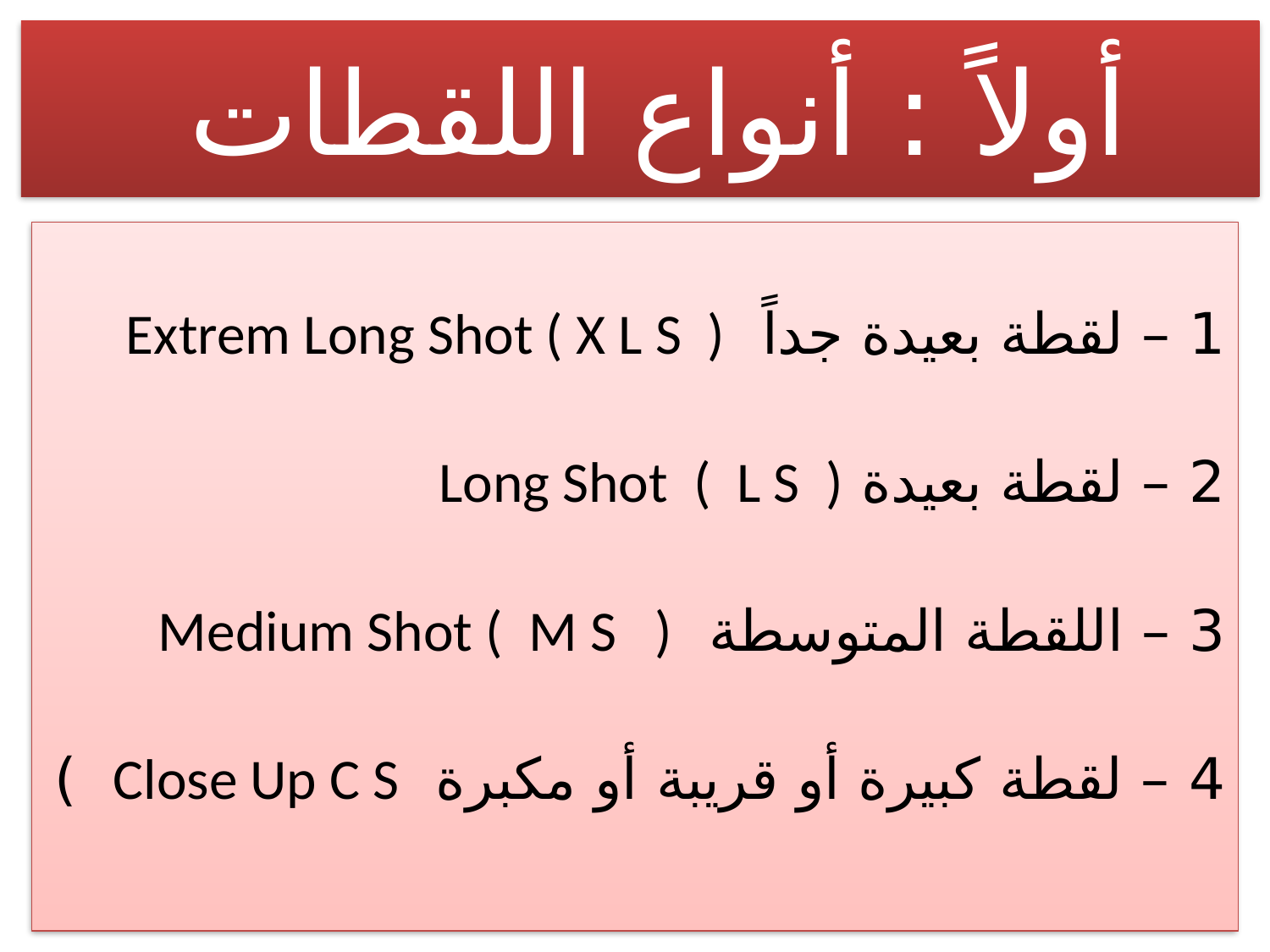

# أولاً : أنواع اللقطات
1 – لقطة بعيدة جداً  Extrem Long Shot ( X L S  )
2 – لقطة بعيدة Long Shot  (  L S  )
3 – اللقطة المتوسطة  Medium Shot (  M S   )
4 – لقطة كبيرة أو قريبة أو مكبرة  Close Up C S  )